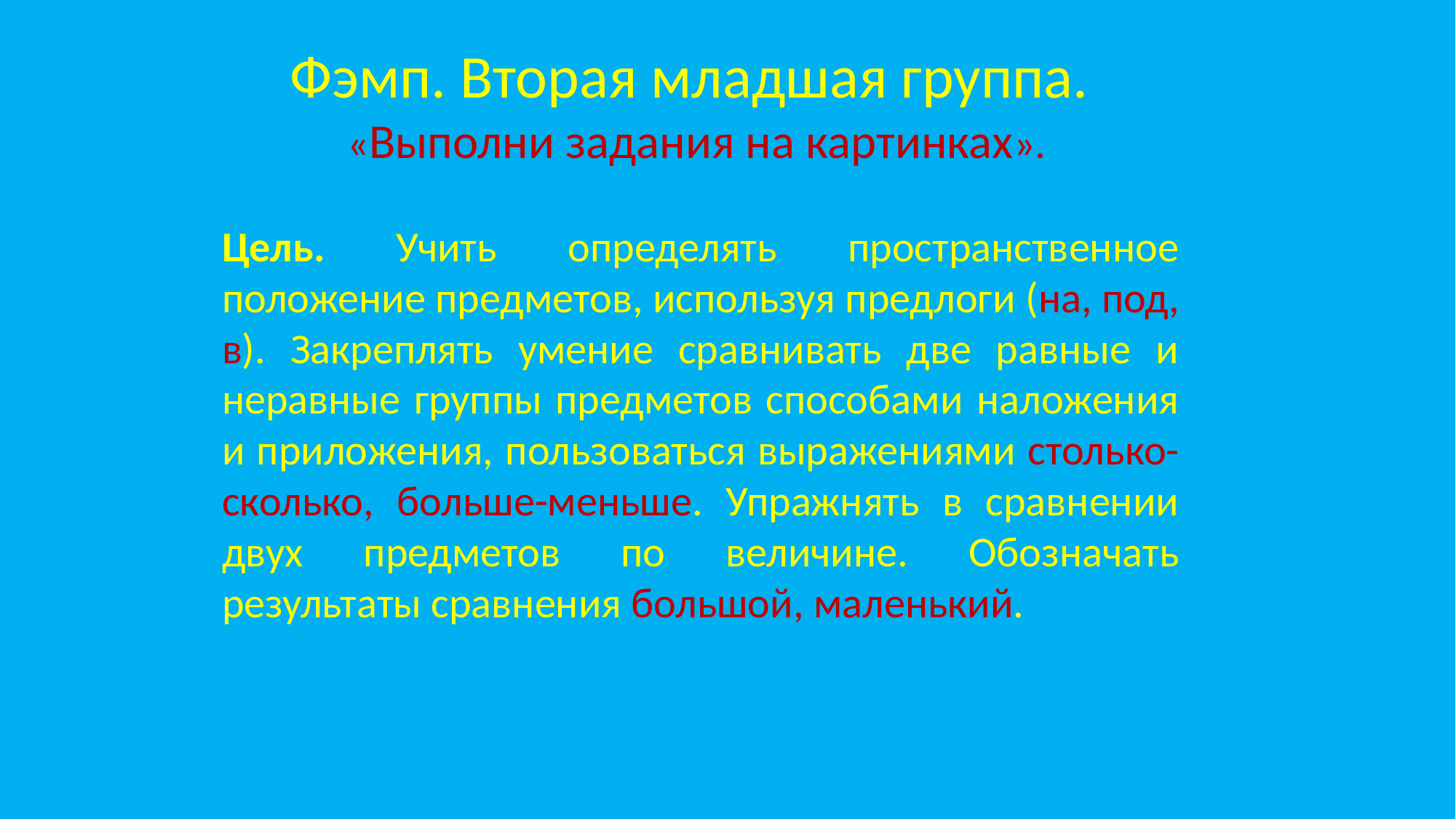

Фэмп. Вторая младшая группа.
             «Выполни задания на картинках».

Цель. Учить определять пространственное положение предметов, используя предлоги (на, под, в). Закреплять умение сравнивать две равные и неравные группы предметов способами наложения и приложения, пользоваться выражениями столько-сколько, больше-меньше. Упражнять в сравнении двух предметов по величине. Обозначать результаты сравнения большой, маленький.